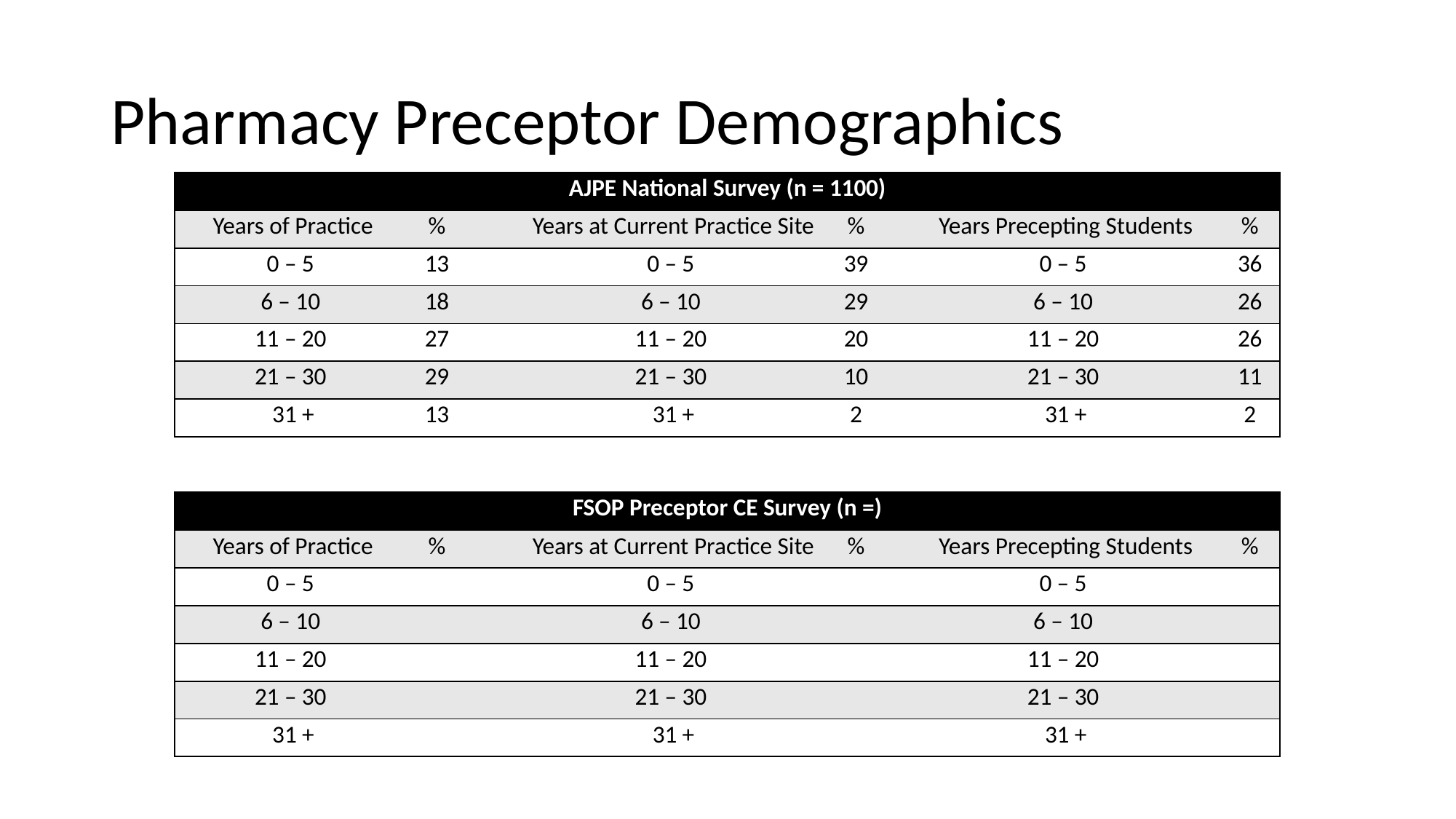

# Pharmacy Preceptor Demographics
| AJPE National Survey (n = 1100) |  |  |  |  |  |  |  |
| --- | --- | --- | --- | --- | --- | --- | --- |
| Years of Practice | % |  | Years at Current Practice Site | % |  | Years Precepting Students | % |
| 0 – 5 | 13 |  | 0 – 5 | 39 |  | 0 – 5 | 36 |
| 6 – 10 | 18 |  | 6 – 10 | 29 |  | 6 – 10 | 26 |
| 11 – 20 | 27 |  | 11 – 20 | 20 |  | 11 – 20 | 26 |
| 21 – 30 | 29 |  | 21 – 30 | 10 |  | 21 – 30 | 11 |
| 31 + | 13 |  | 31 + | 2 |  | 31 + | 2 |
| FSOP Preceptor CE Survey (n =) |  |  |  |  |  |  |  |
| --- | --- | --- | --- | --- | --- | --- | --- |
| Years of Practice | % |  | Years at Current Practice Site | % |  | Years Precepting Students | % |
| 0 – 5 |  |  | 0 – 5 |  |  | 0 – 5 |  |
| 6 – 10 |  |  | 6 – 10 |  |  | 6 – 10 |  |
| 11 – 20 |  |  | 11 – 20 |  |  | 11 – 20 |  |
| 21 – 30 |  |  | 21 – 30 |  |  | 21 – 30 |  |
| 31 + |  |  | 31 + |  |  | 31 + |  |
4